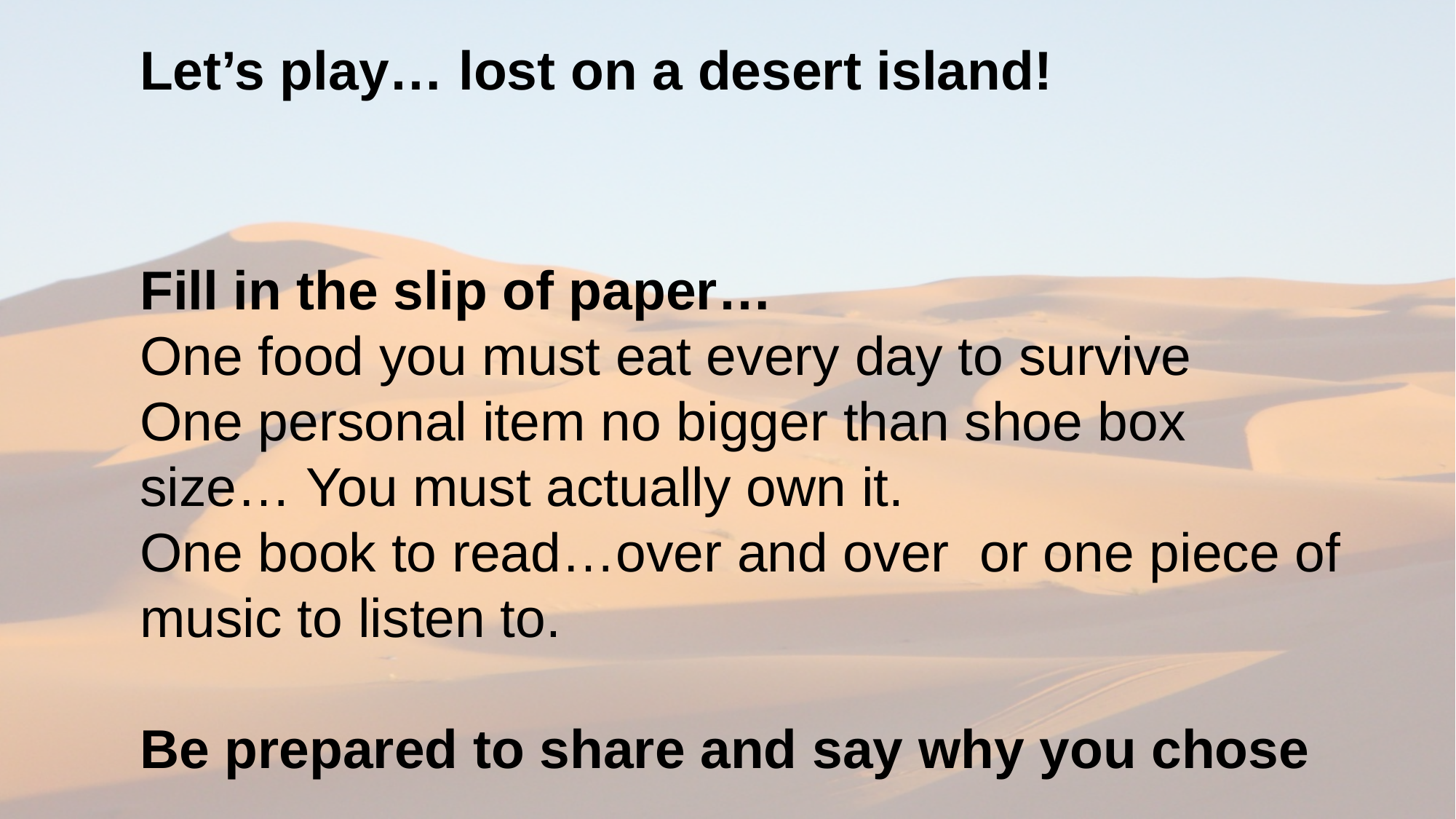

Let’s play… lost on a desert island!
Fill in the slip of paper…
One food you must eat every day to survive
One personal item no bigger than shoe box size… You must actually own it.
One book to read…over and over  or one piece of music to listen to.

Be prepared to share and say why you chose …